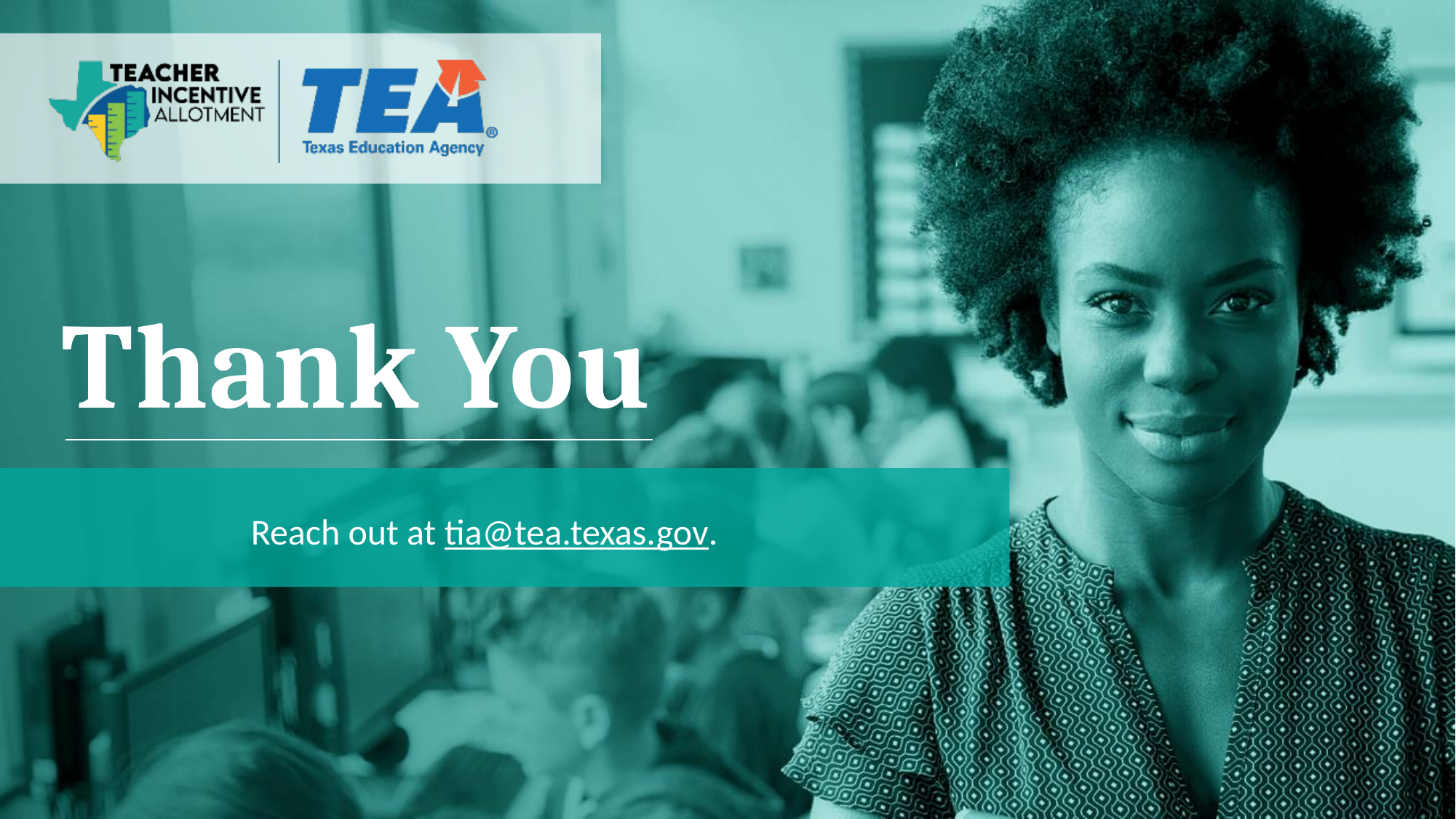

# Thank You
Reach out at tia@tea.texas.gov.